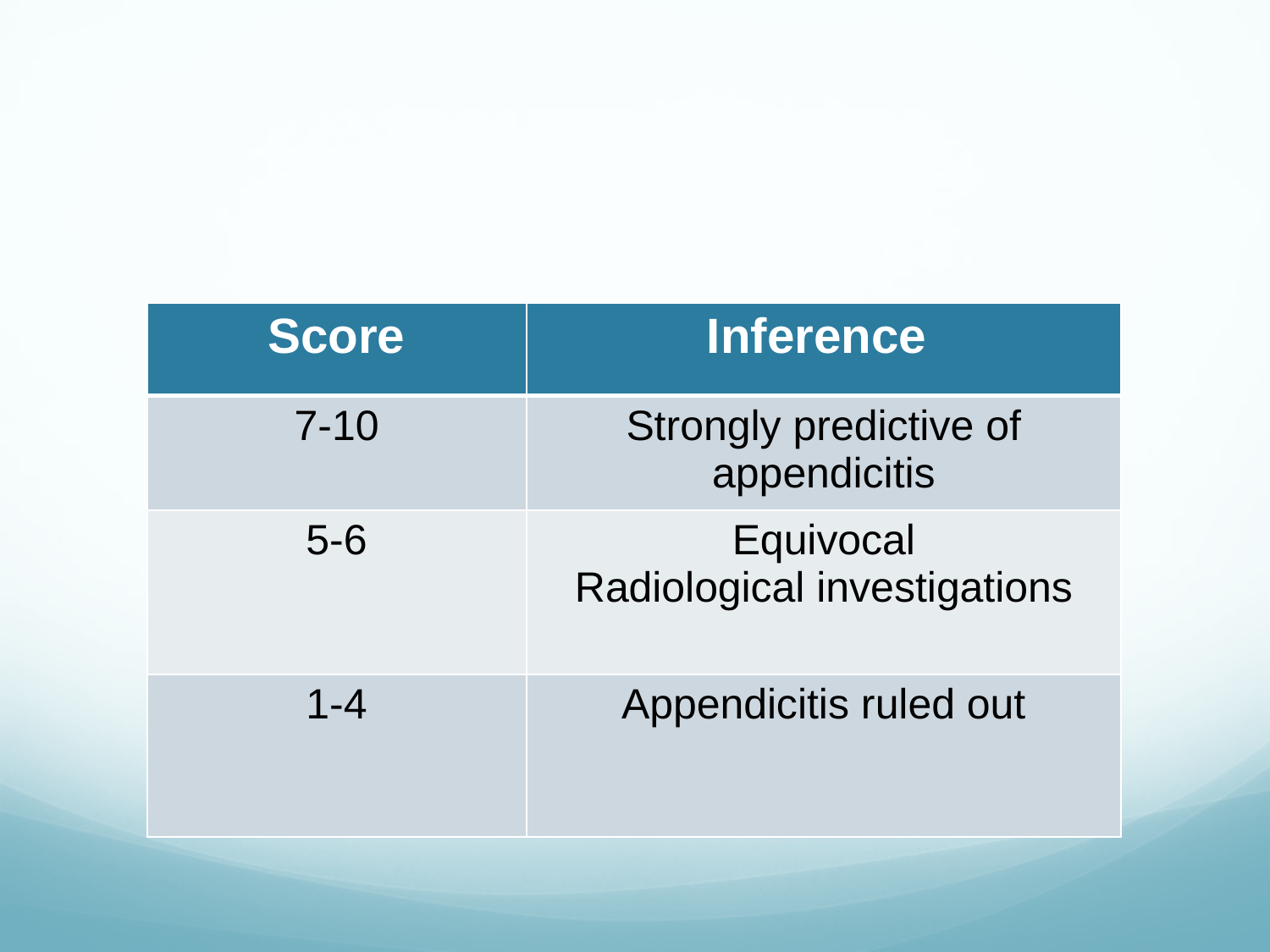

| Score | Inference |
| --- | --- |
| 7-10 | Strongly predictive of appendicitis |
| 5-6 | Equivocal Radiological investigations |
| 1-4 | Appendicitis ruled out |